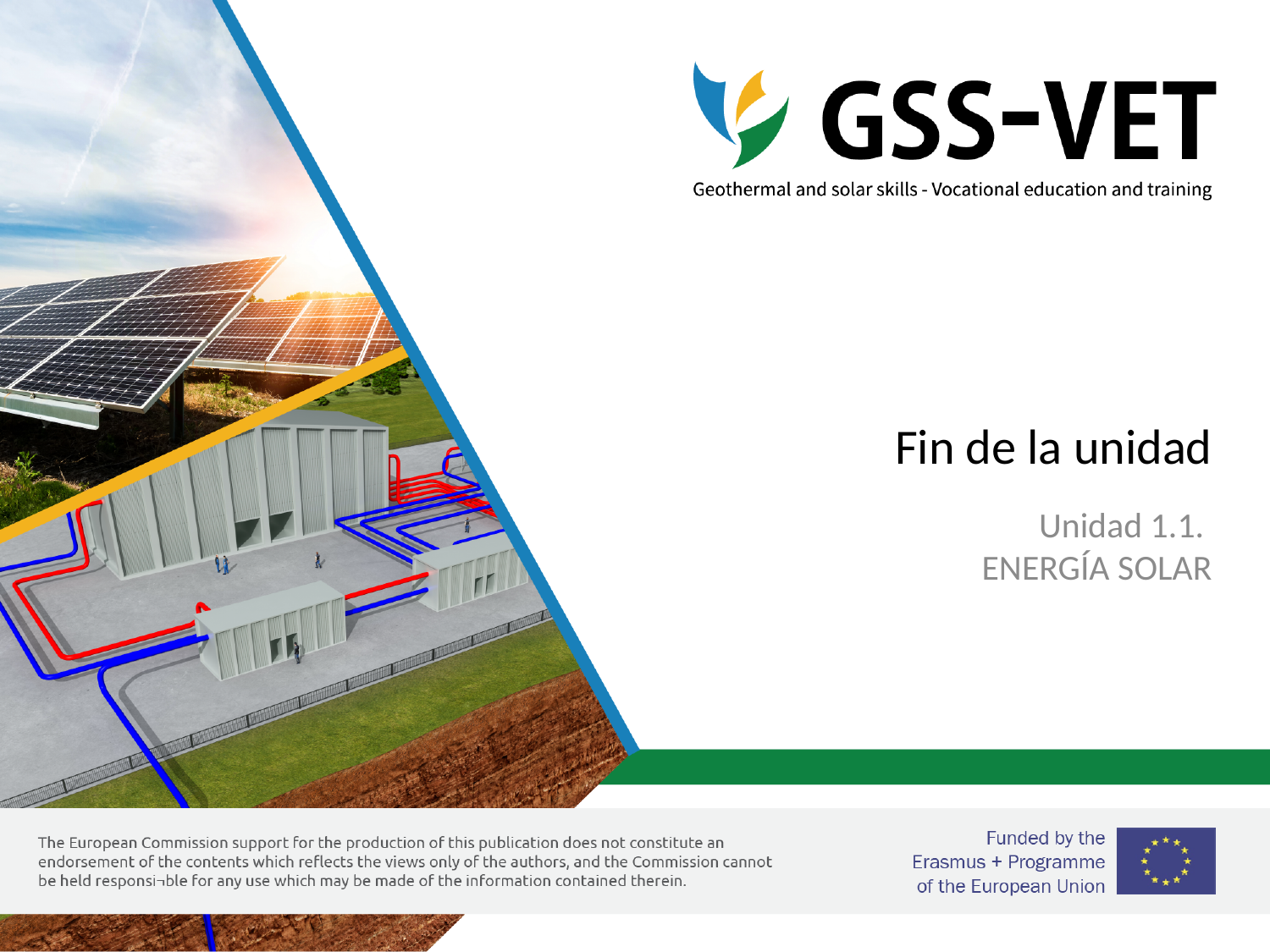

# Fin de la unidad
Unidad 1.1.
ENERGÍA SOLAR